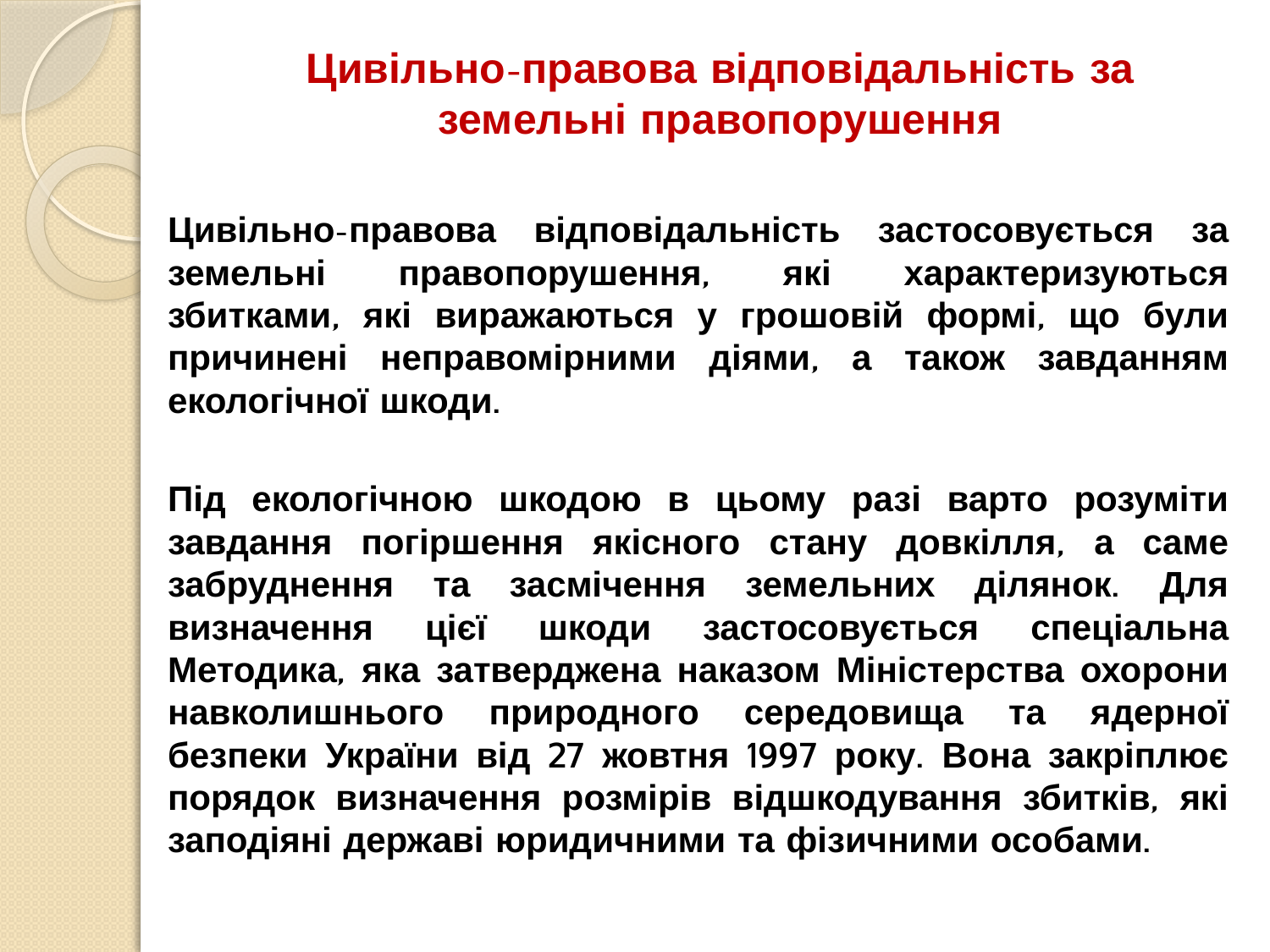

# Цивільно-правова відповідальність за земельні правопорушення
Цивільно-правова відповідальність застосовується за земельні правопорушення, які характеризуються збитками, які виражаються у грошовій формі, що були причинені неправомірними діями, а також завданням екологічної шкоди.

Під екологічною шкодою в цьому разі варто розуміти завдання погіршення якісного стану довкілля, а саме забруднення та засмічення земельних ділянок. Для визначення цієї шкоди застосовується спеціальна Методика, яка затверджена наказом Міністерства охорони навколишнього природного середовища та ядерної безпеки України від 27 жовтня 1997 року. Вона закріплює порядок визначення розмірів відшкодування збитків, які заподіяні державі юридичними та фізичними особами.